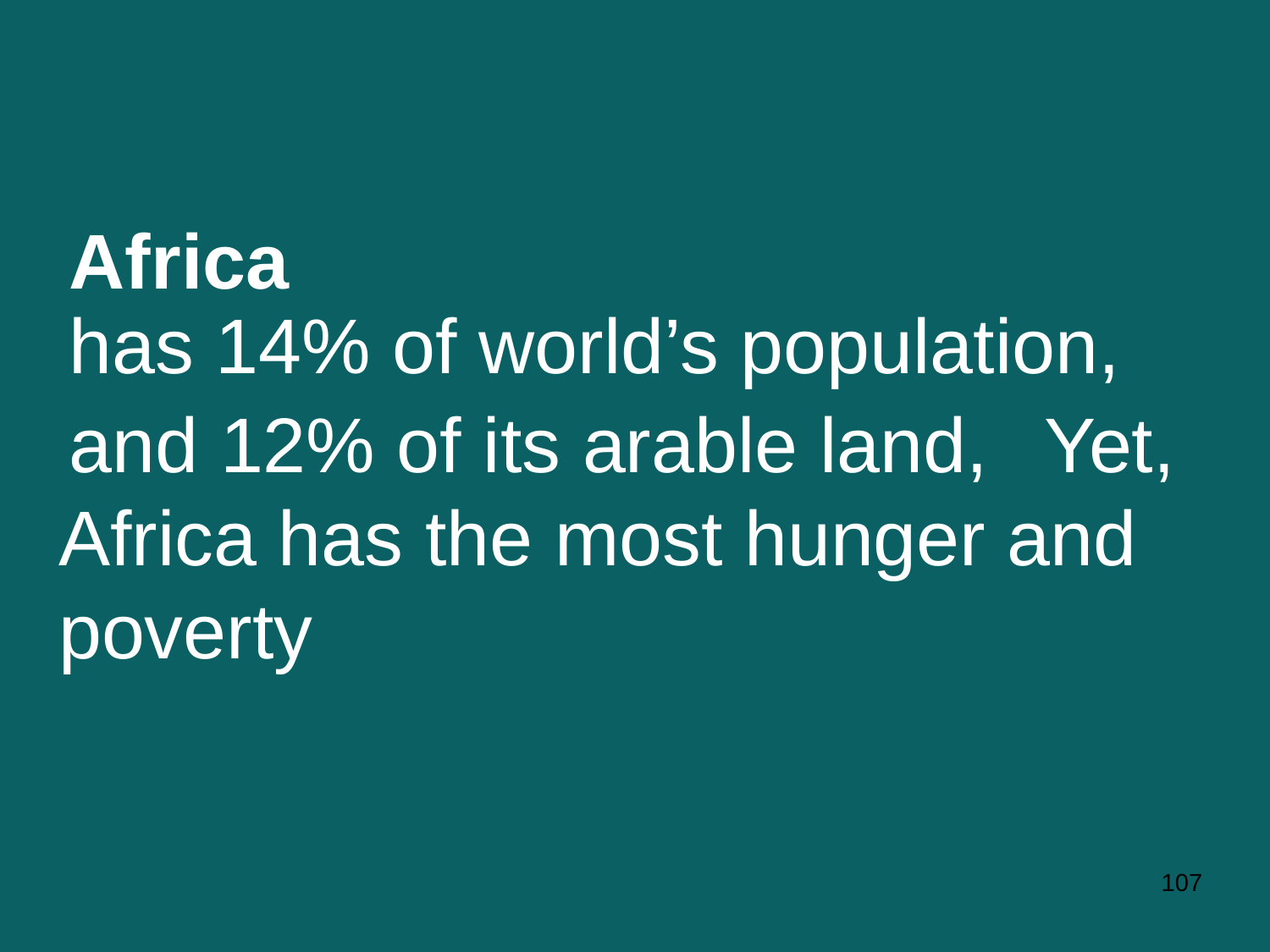

Africa
has 14% of world’s population,
and 12% of its arable land,
Yet,
Africa has the most hunger and poverty
107